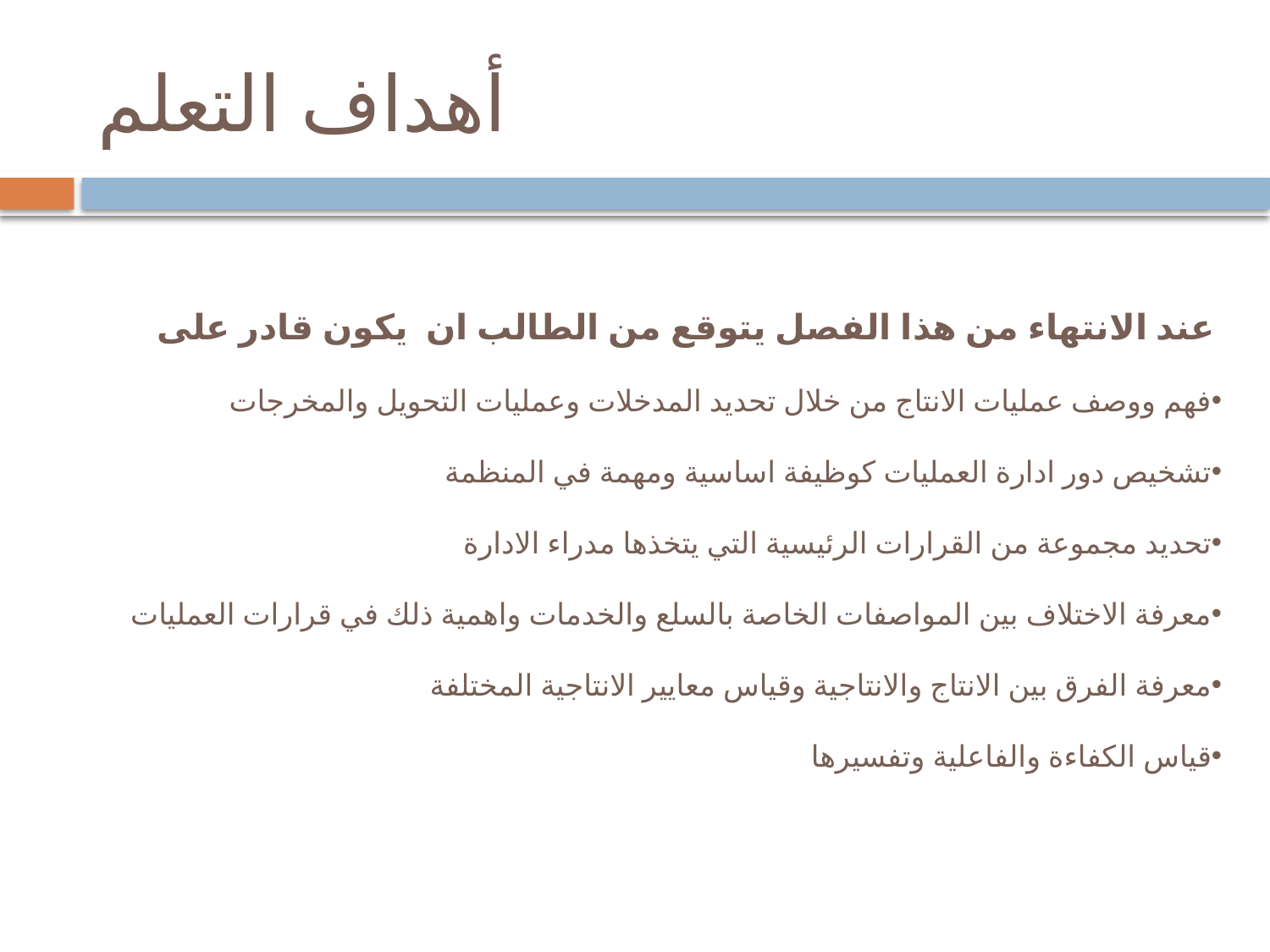

# أهداف التعلم
عند الانتهاء من هذا الفصل يتوقع من الطالب ان  يكون قادر على

فهم ووصف عمليات الانتاج من خلال تحديد المدخلات وعمليات التحويل والمخرجات

تشخيص دور ادارة العمليات كوظيفة اساسية ومهمة في المنظمة

تحديد مجموعة من القرارات الرئيسية التي يتخذها مدراء الادارة

معرفة الاختلاف بين المواصفات الخاصة بالسلع والخدمات واهمية ذلك في قرارات العمليات

معرفة الفرق بين الانتاج والانتاجية وقياس معايير الانتاجية المختلفة

قياس الكفاءة والفاعلية وتفسيرها